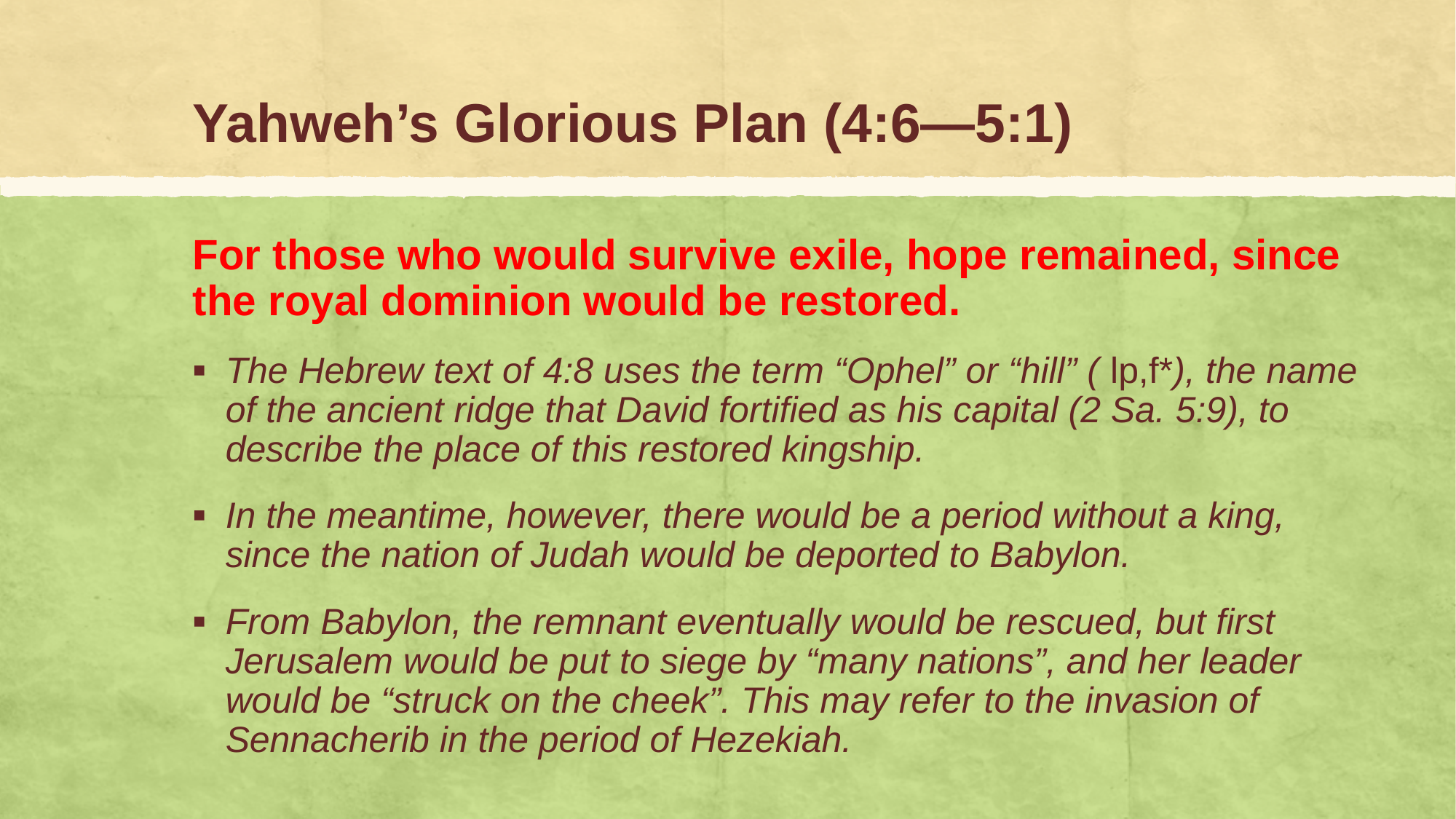

# Yahweh’s Glorious Plan (4:6—5:1)
For those who would survive exile, hope remained, since the royal dominion would be restored.
The Hebrew text of 4:8 uses the term “Ophel” or “hill” ( lp,f*), the name of the ancient ridge that David fortified as his capital (2 Sa. 5:9), to describe the place of this restored kingship.
In the meantime, however, there would be a period without a king, since the nation of Judah would be deported to Babylon.
From Babylon, the remnant eventually would be rescued, but first Jerusalem would be put to siege by “many nations”, and her leader would be “struck on the cheek”. This may refer to the invasion of Sennacherib in the period of Hezekiah.